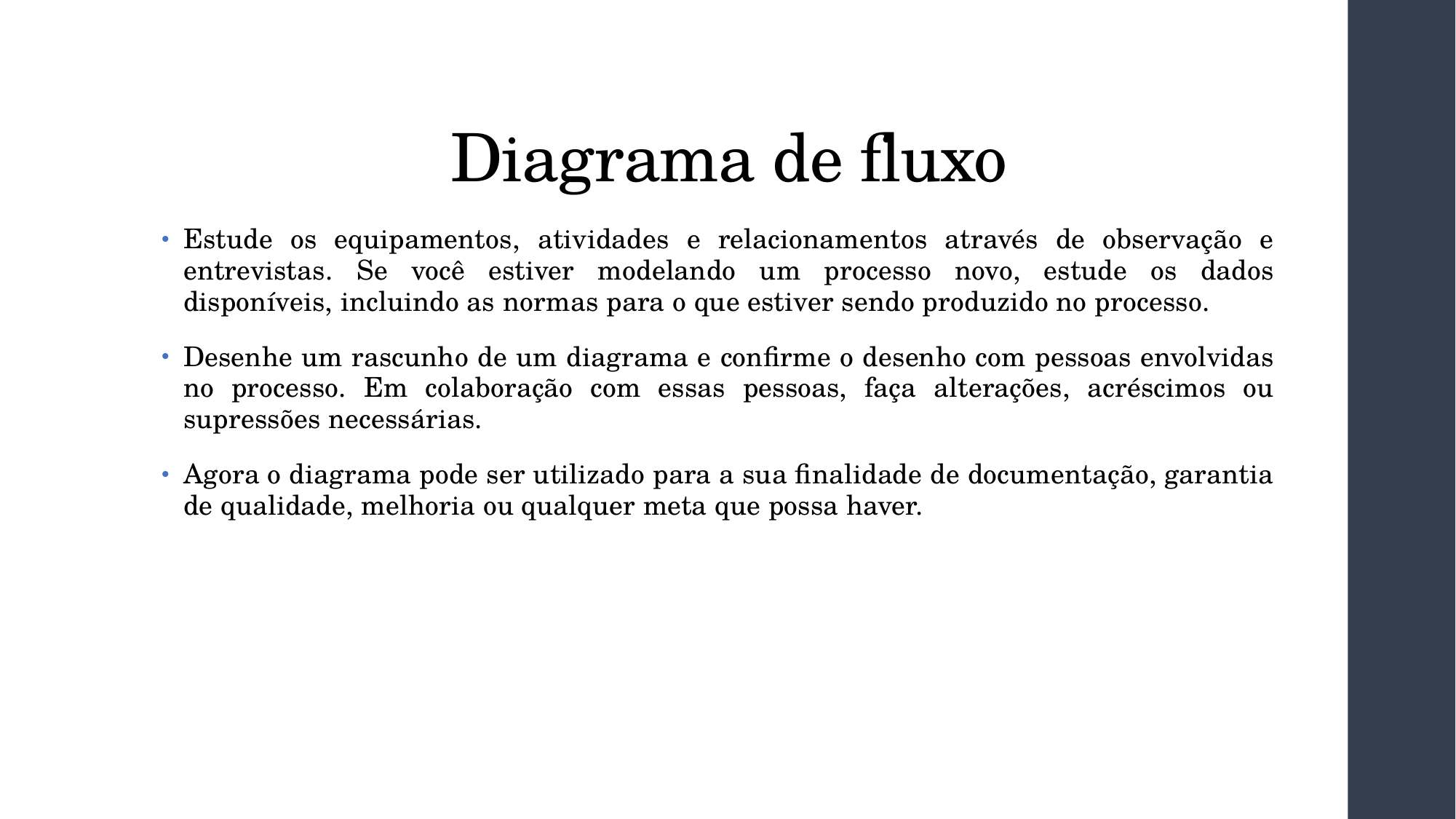

# Diagrama de fluxo
Estude os equipamentos, atividades e relacionamentos através de observação e entrevistas. Se você estiver modelando um processo novo, estude os dados disponíveis, incluindo as normas para o que estiver sendo produzido no processo.
Desenhe um rascunho de um diagrama e confirme o desenho com pessoas envolvidas no processo. Em colaboração com essas pessoas, faça alterações, acréscimos ou supressões necessárias.
Agora o diagrama pode ser utilizado para a sua finalidade de documentação, garantia de qualidade, melhoria ou qualquer meta que possa haver.